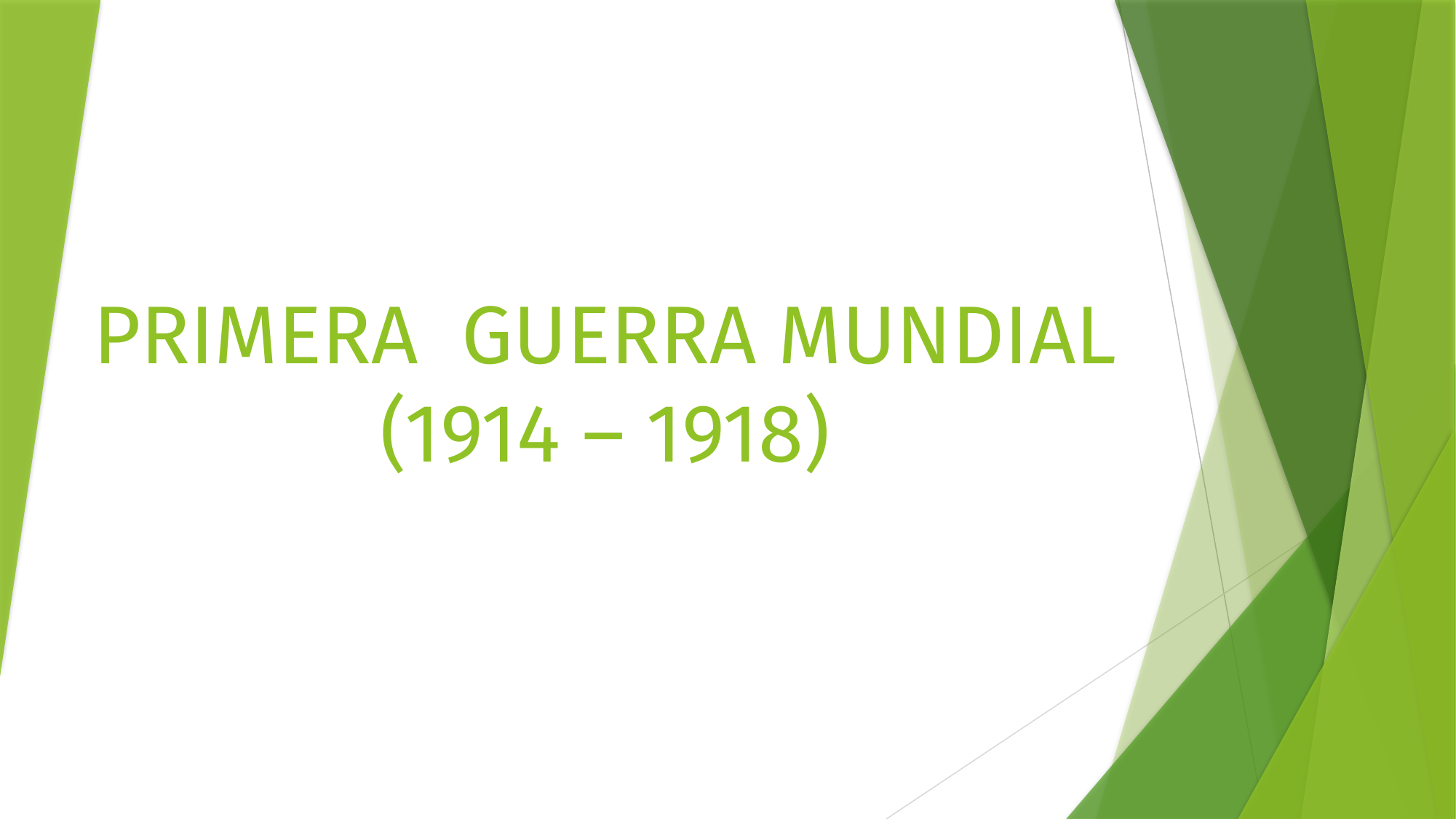

# PRIMERA  GUERRA MUNDIAL (1914 – 1918)